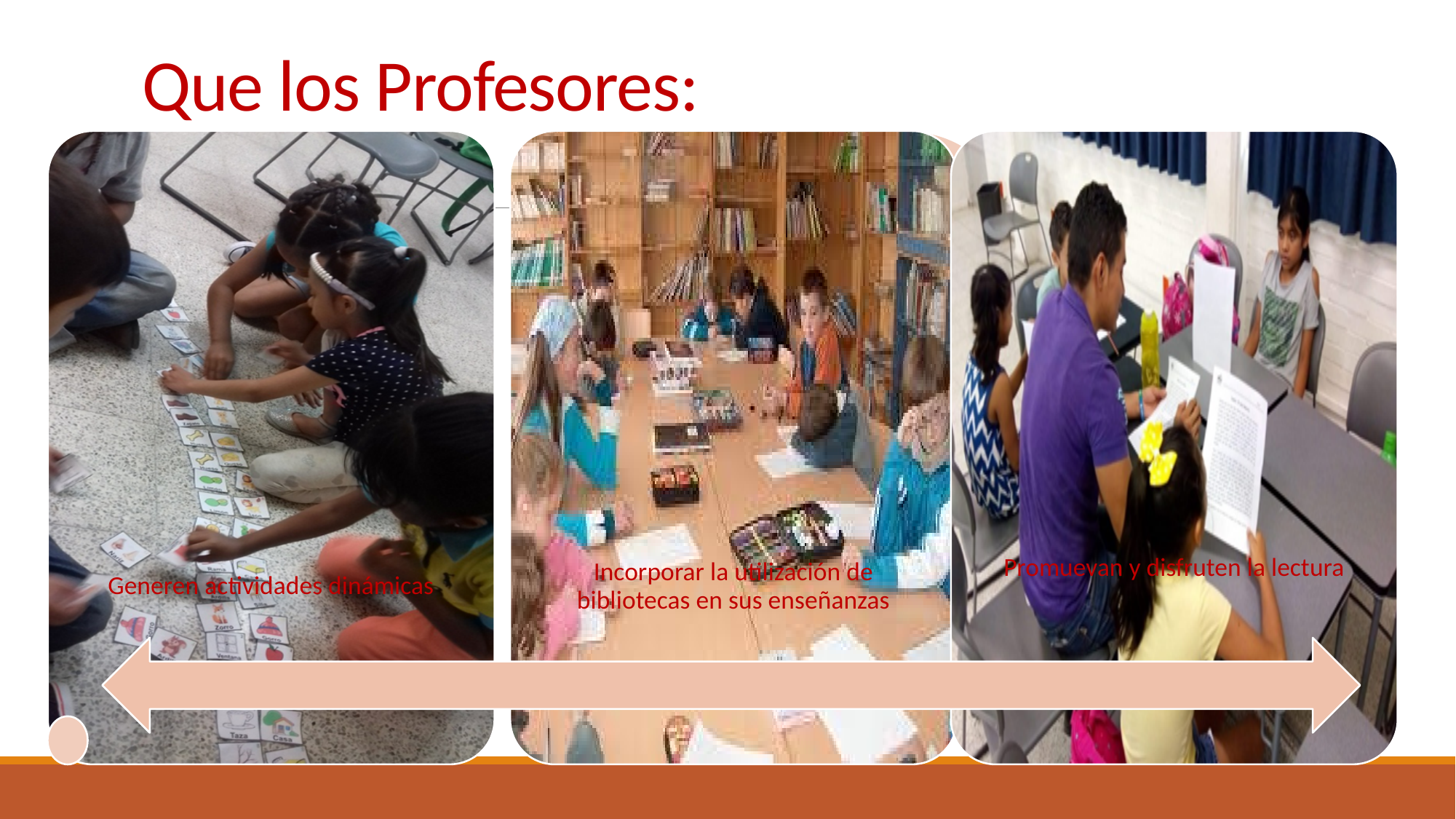

# Que los Profesores:

Generen actividades dinámicas

Incorporar la utilización de bibliotecas en sus enseñanzas

Promuevan y disfruten la lectura